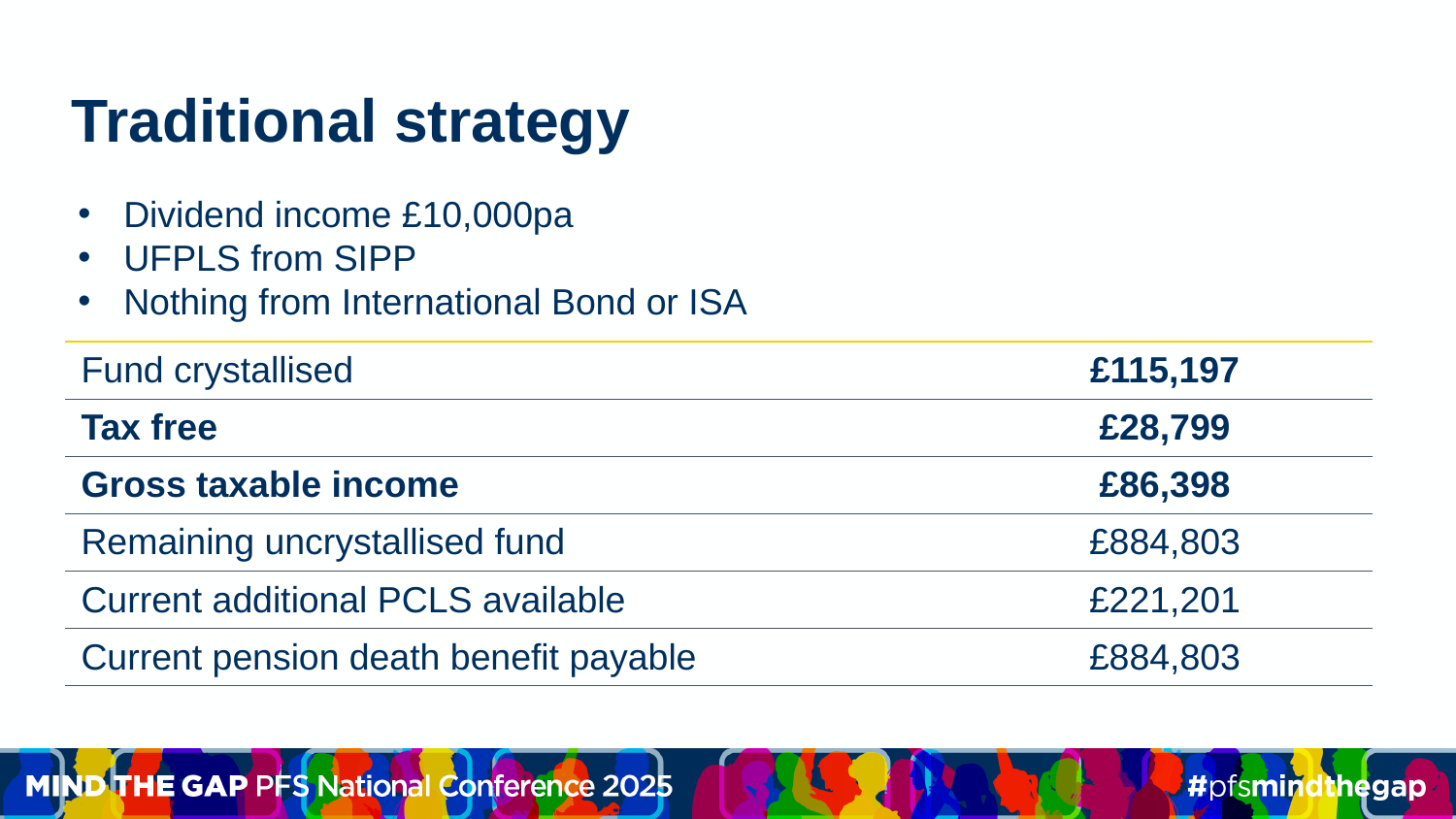

# Traditional strategy
Dividend income £10,000pa
UFPLS from SIPP
Nothing from International Bond or ISA
| Fund crystallised | £115,197 |
| --- | --- |
| Tax free | £28,799 |
| Gross taxable income | £86,398 |
| Remaining uncrystallised fund | £884,803 |
| Current additional PCLS available | £221,201 |
| Current pension death benefit payable | £884,803 |